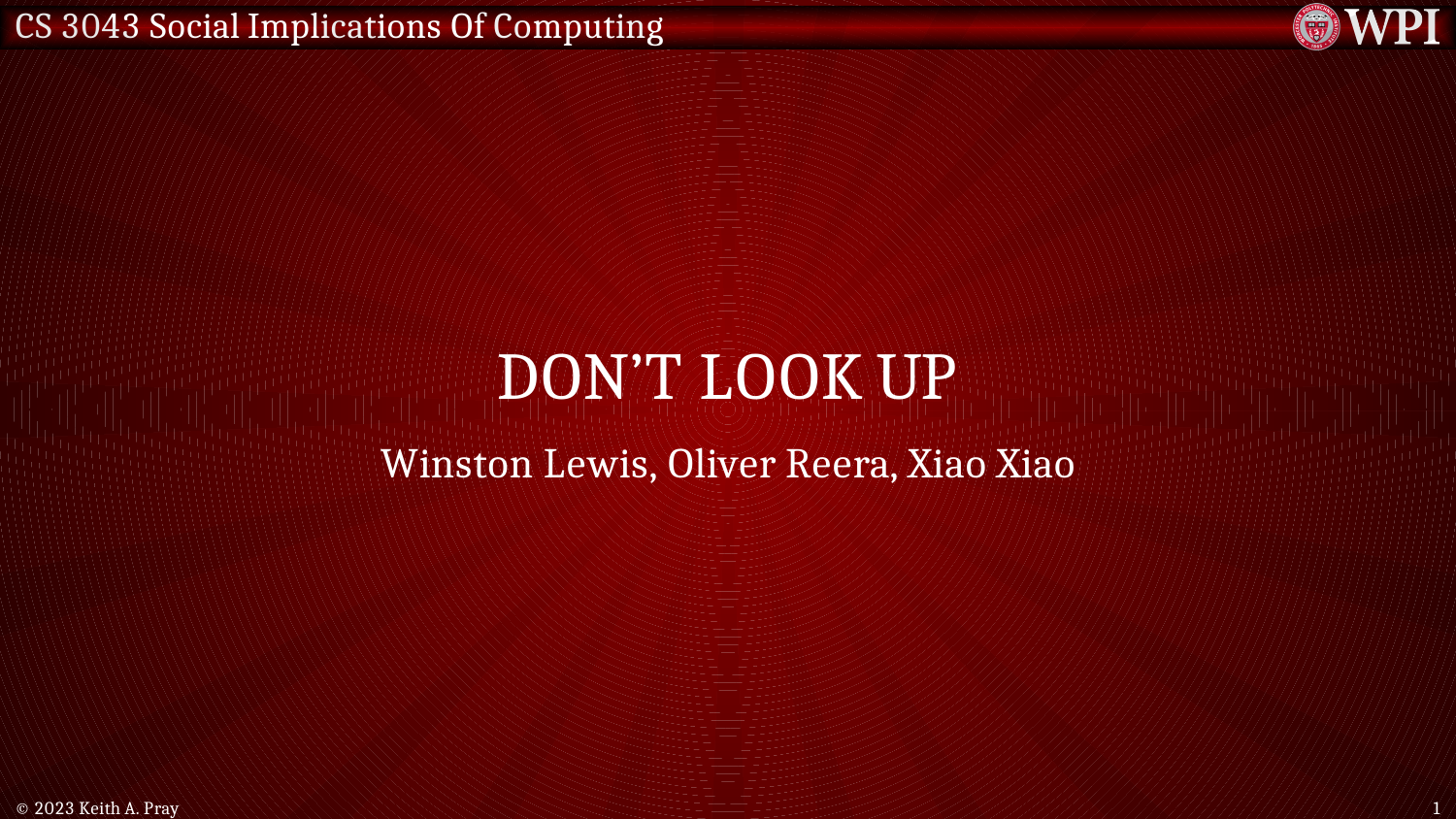

# Don’t Look up
Winston Lewis, Oliver Reera, Xiao Xiao
© 2023 Keith A. Pray
1